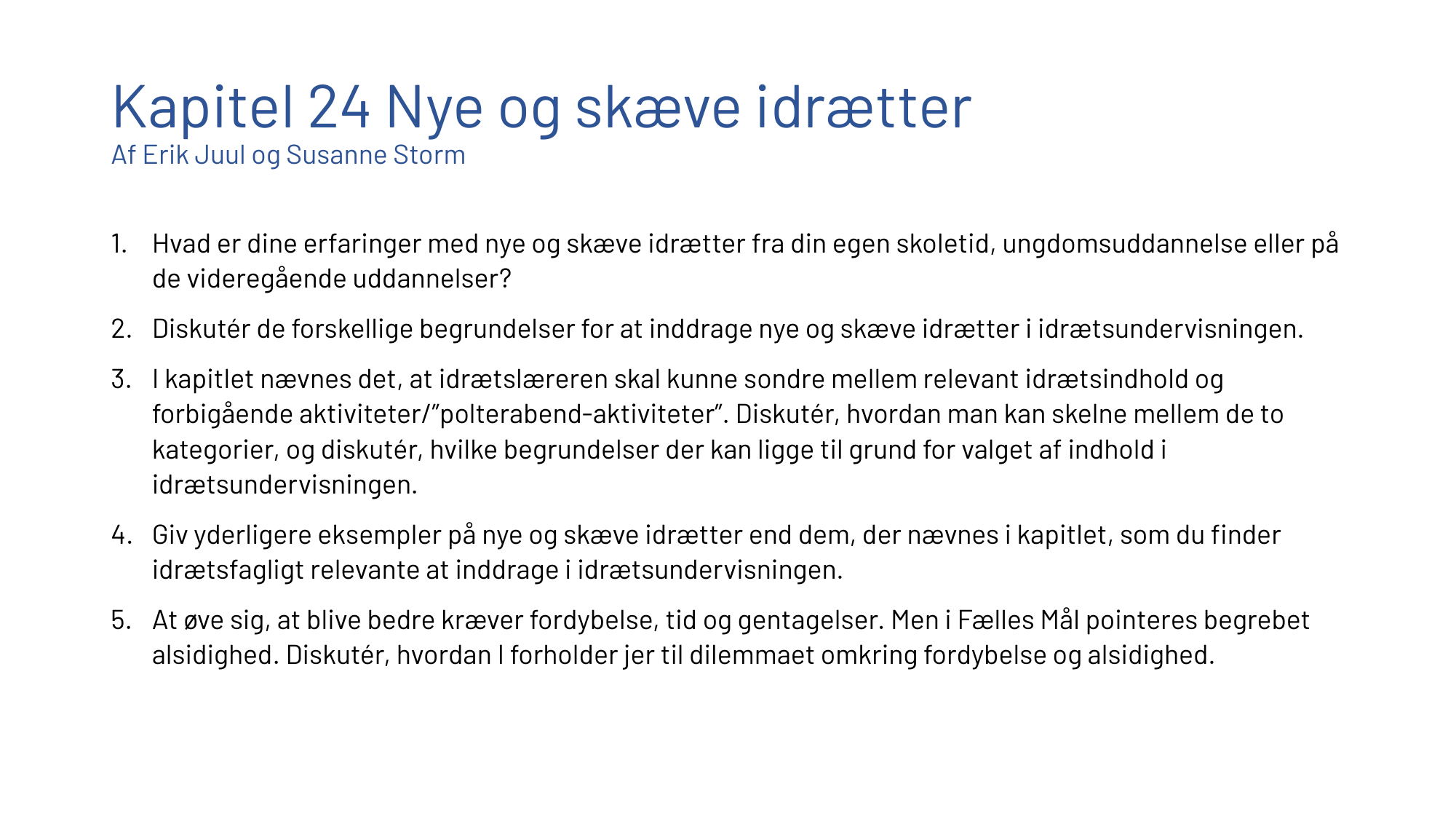

# Kapitel 24 Nye og skæve idrætter Af Erik Juul og Susanne Storm
Hvad er dine erfaringer med nye og skæve idrætter fra din egen skoletid, ungdomsuddannelse eller på de videregående uddannelser?
Diskutér de forskellige begrundelser for at inddrage nye og skæve idrætter i idrætsundervisningen.
I kapitlet nævnes det, at idrætslæreren skal kunne sondre mellem relevant idrætsindhold og forbigående aktiviteter/”polterabend-aktiviteter”. Diskutér, hvordan man kan skelne mellem de to kategorier, og diskutér, hvilke begrundelser der kan ligge til grund for valget af indhold i idrætsundervisningen.
Giv yderligere eksempler på nye og skæve idrætter end dem, der nævnes i kapitlet, som du finder idrætsfagligt relevante at inddrage i idrætsundervisningen.
At øve sig, at blive bedre kræver fordybelse, tid og gentagelser. Men i Fælles Mål pointeres begrebet alsidighed. Diskutér, hvordan I forholder jer til dilemmaet omkring fordybelse og alsidighed.